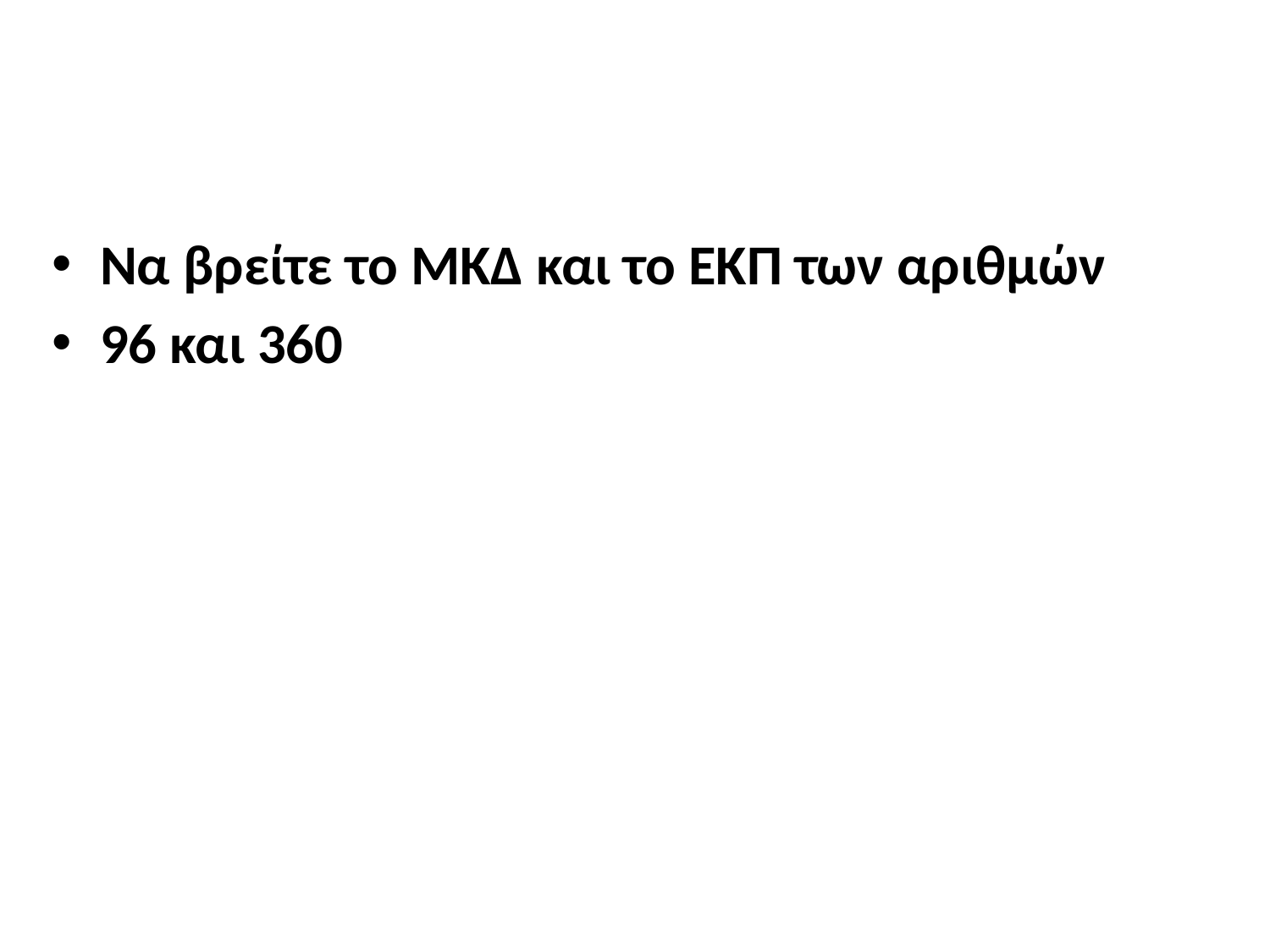

#
Να βρείτε το ΜΚΔ και το ΕΚΠ των αριθμών
96 και 360